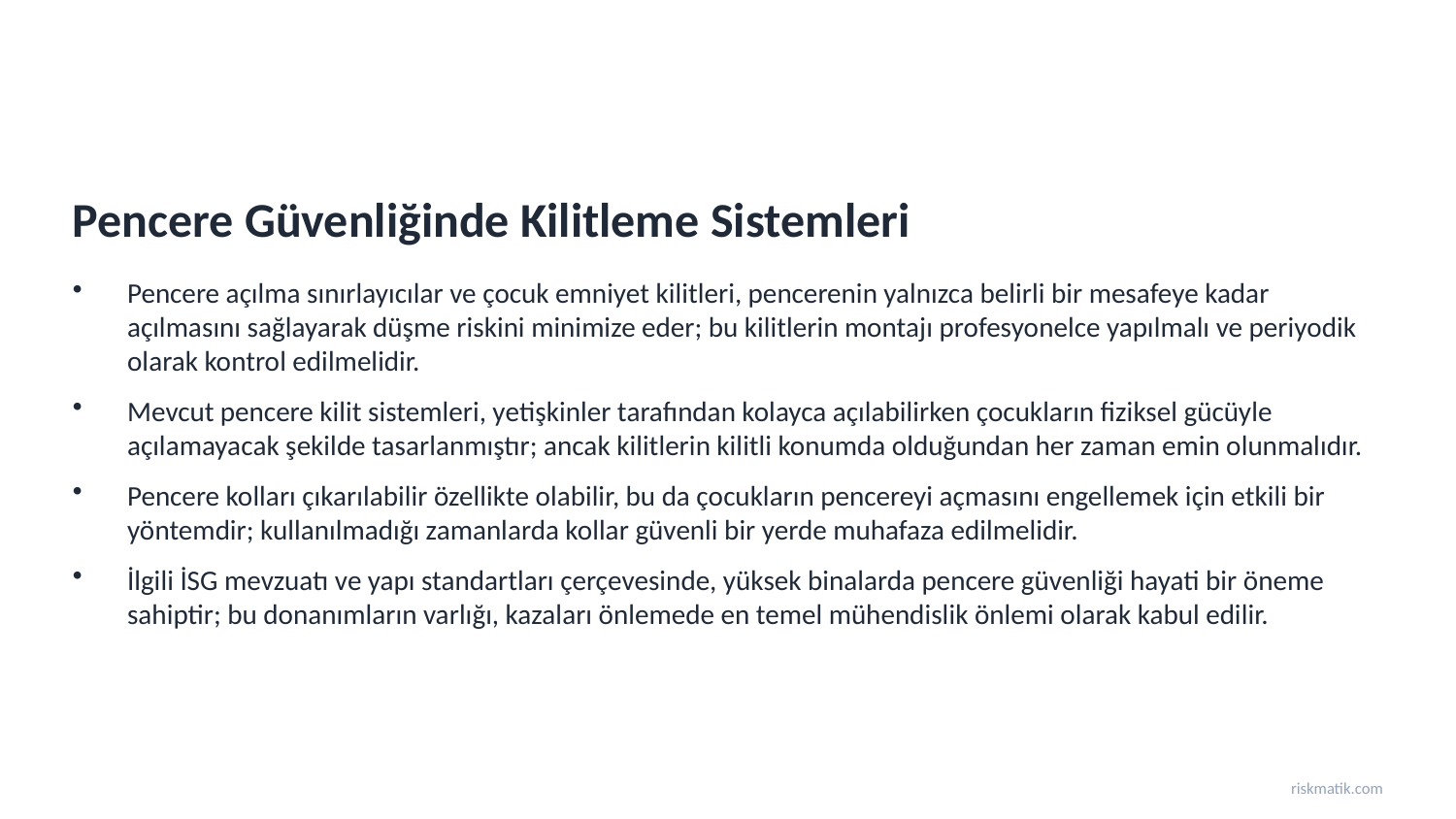

Pencere Güvenliğinde Kilitleme Sistemleri
Pencere açılma sınırlayıcılar ve çocuk emniyet kilitleri, pencerenin yalnızca belirli bir mesafeye kadar açılmasını sağlayarak düşme riskini minimize eder; bu kilitlerin montajı profesyonelce yapılmalı ve periyodik olarak kontrol edilmelidir.
Mevcut pencere kilit sistemleri, yetişkinler tarafından kolayca açılabilirken çocukların fiziksel gücüyle açılamayacak şekilde tasarlanmıştır; ancak kilitlerin kilitli konumda olduğundan her zaman emin olunmalıdır.
Pencere kolları çıkarılabilir özellikte olabilir, bu da çocukların pencereyi açmasını engellemek için etkili bir yöntemdir; kullanılmadığı zamanlarda kollar güvenli bir yerde muhafaza edilmelidir.
İlgili İSG mevzuatı ve yapı standartları çerçevesinde, yüksek binalarda pencere güvenliği hayati bir öneme sahiptir; bu donanımların varlığı, kazaları önlemede en temel mühendislik önlemi olarak kabul edilir.
riskmatik.com